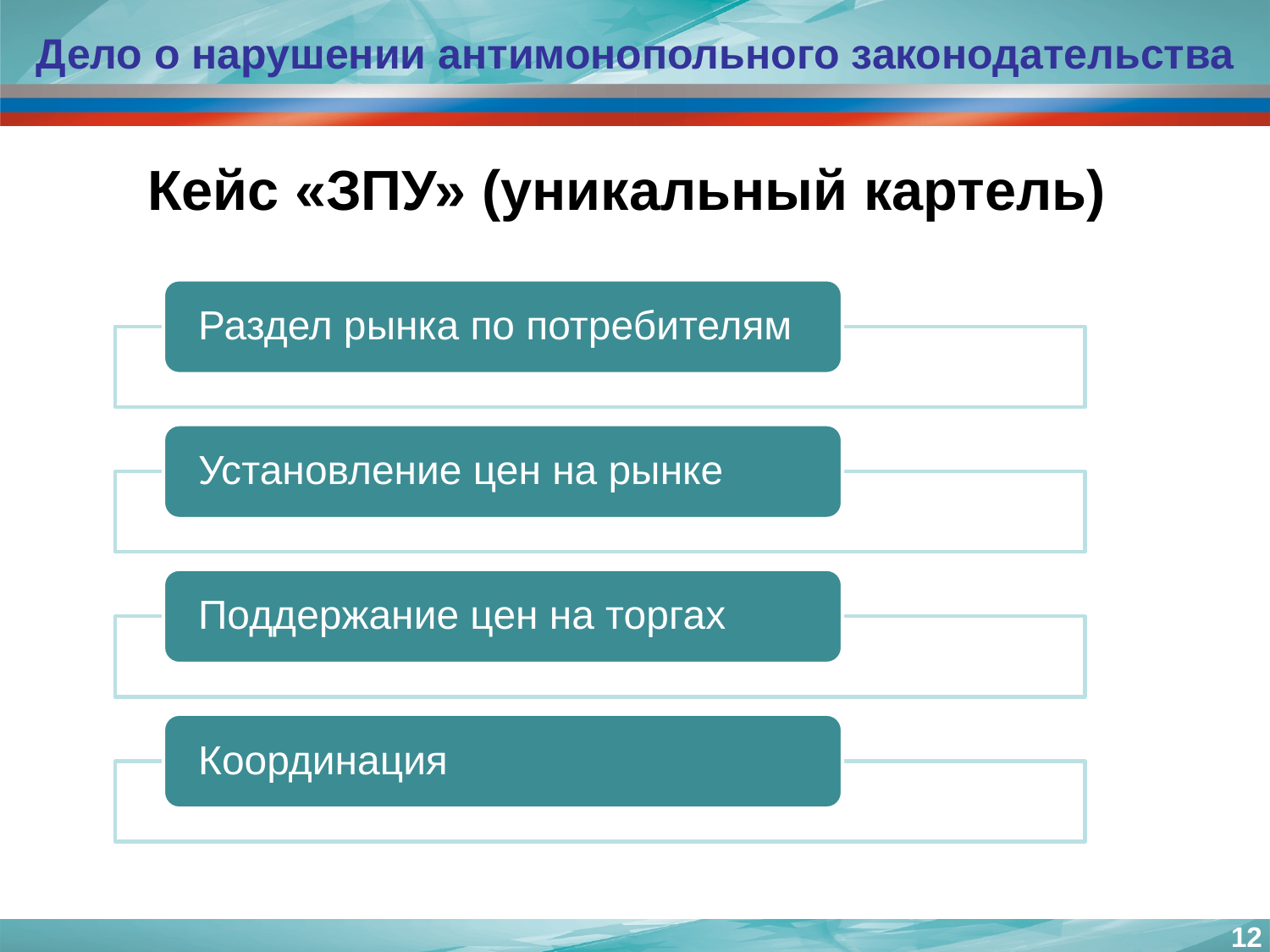

Дело о нарушении антимонопольного законодательства
Кейс «ЗПУ» (уникальный картель)

Раздел рынка по потребителям
Установление цен на рынке
Поддержание цен на торгах
Координация
12